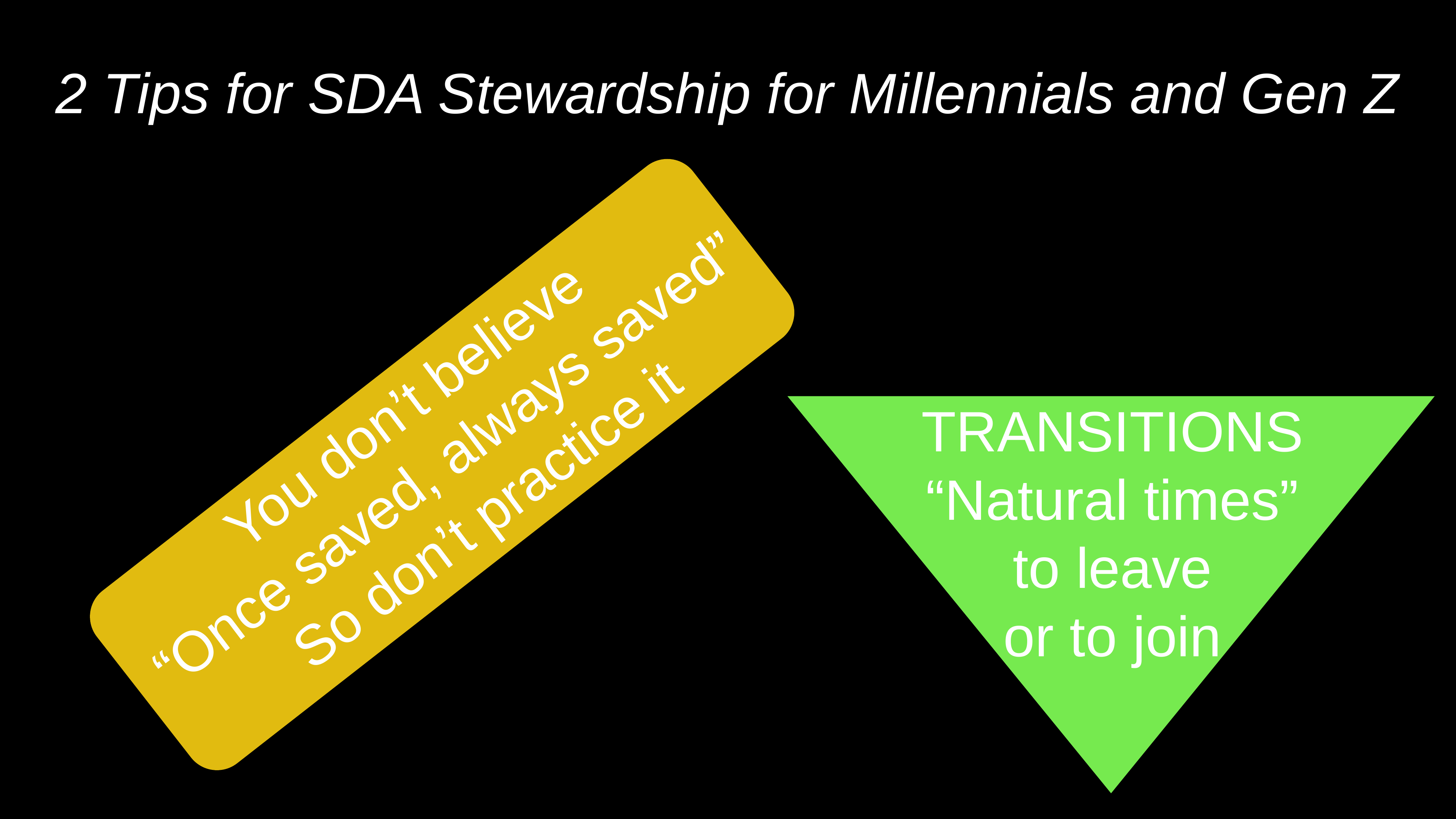

2 Tips for SDA Stewardship for Millennials and Gen Z
You don’t believe
“Once saved, always saved”
So don’t practice it

TRANSITIONS
“Natural times”
to leave
or to join